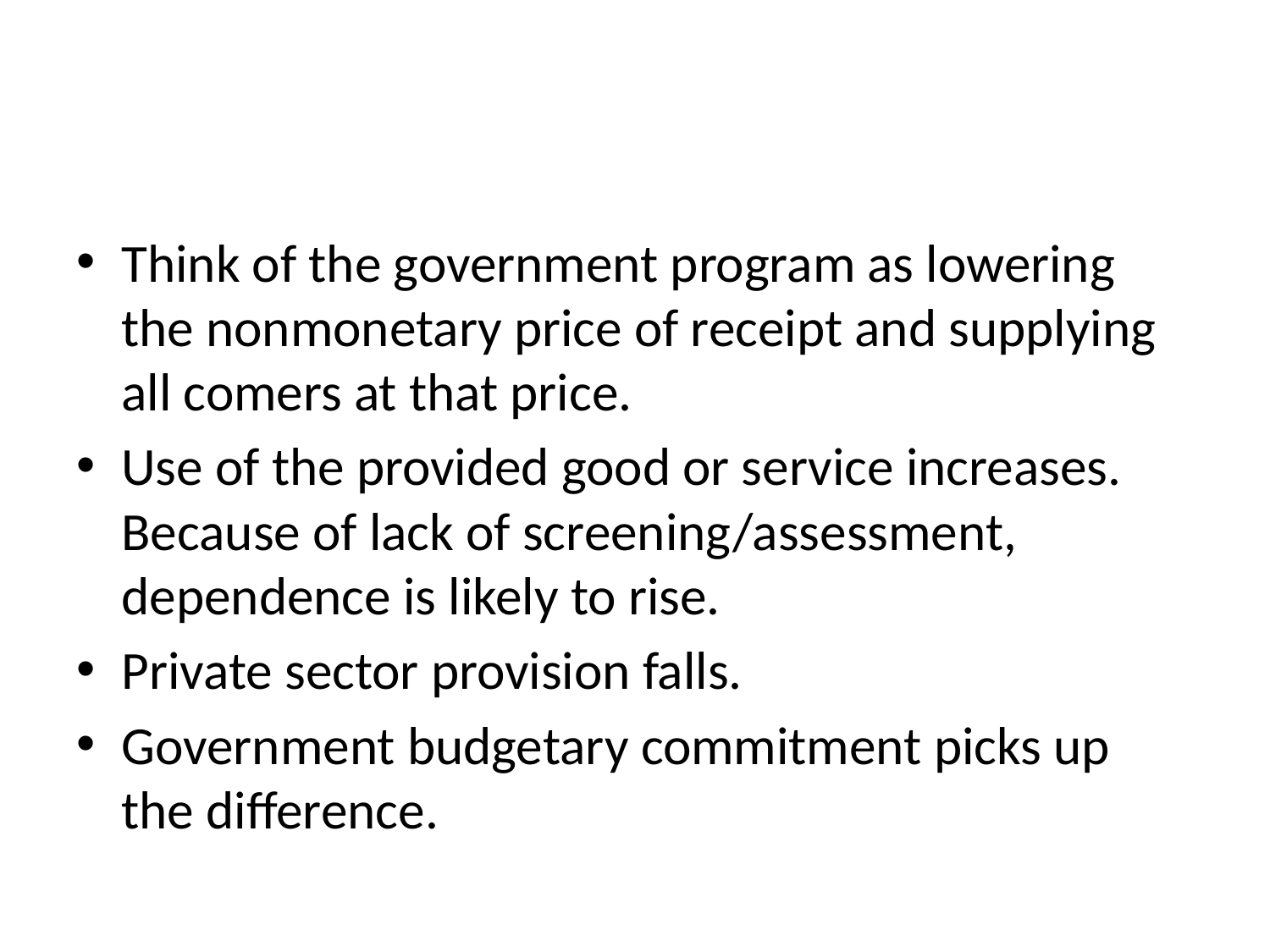

#
Think of the government program as lowering the nonmonetary price of receipt and supplying all comers at that price.
Use of the provided good or service increases.  Because of lack of screening/assessment, dependence is likely to rise.
Private sector provision falls.
Government budgetary commitment picks up the difference.